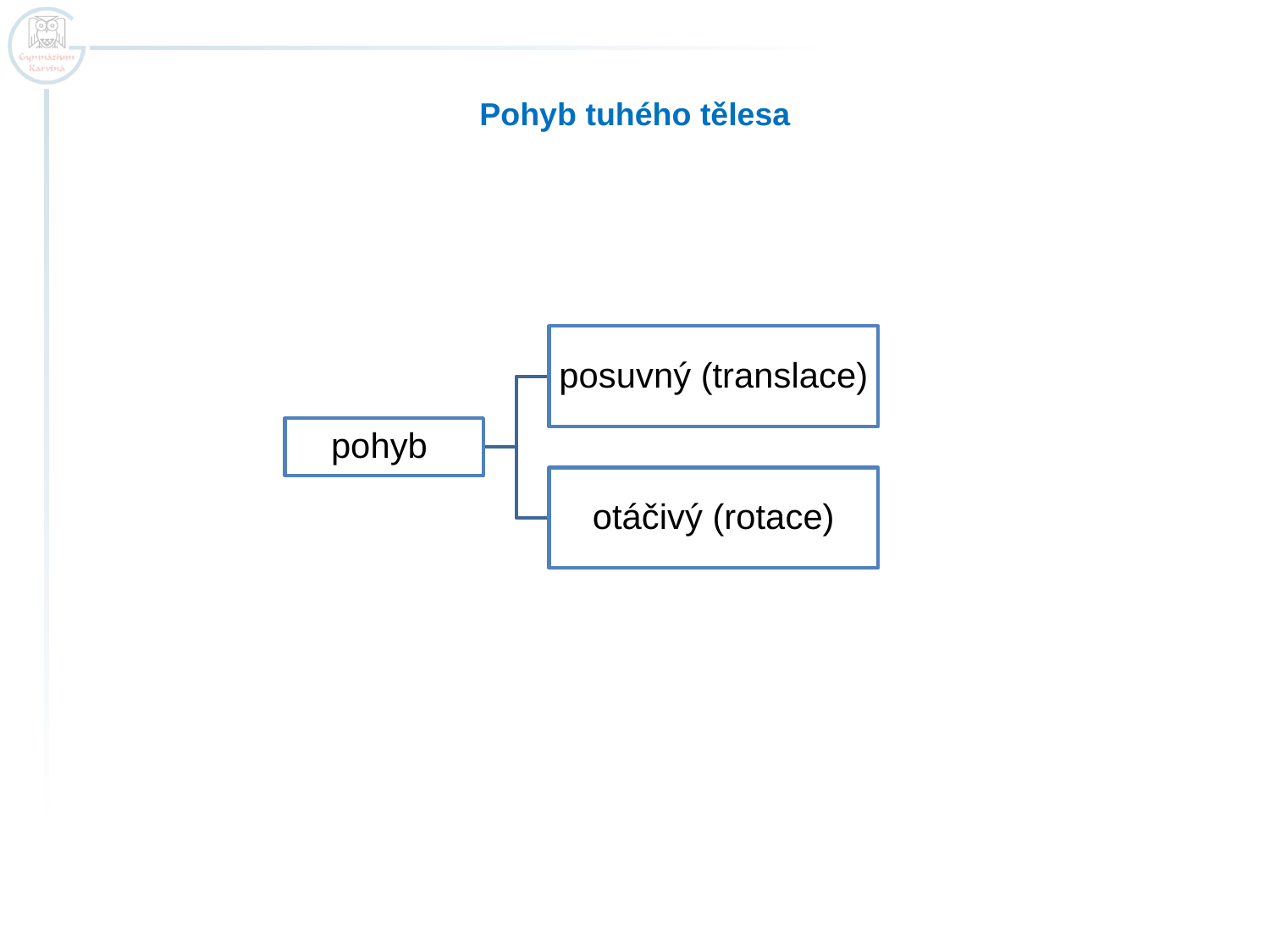

Pohyb tuhého tělesa
pohyb
posuvný (translace)
otáčivý (rotace)